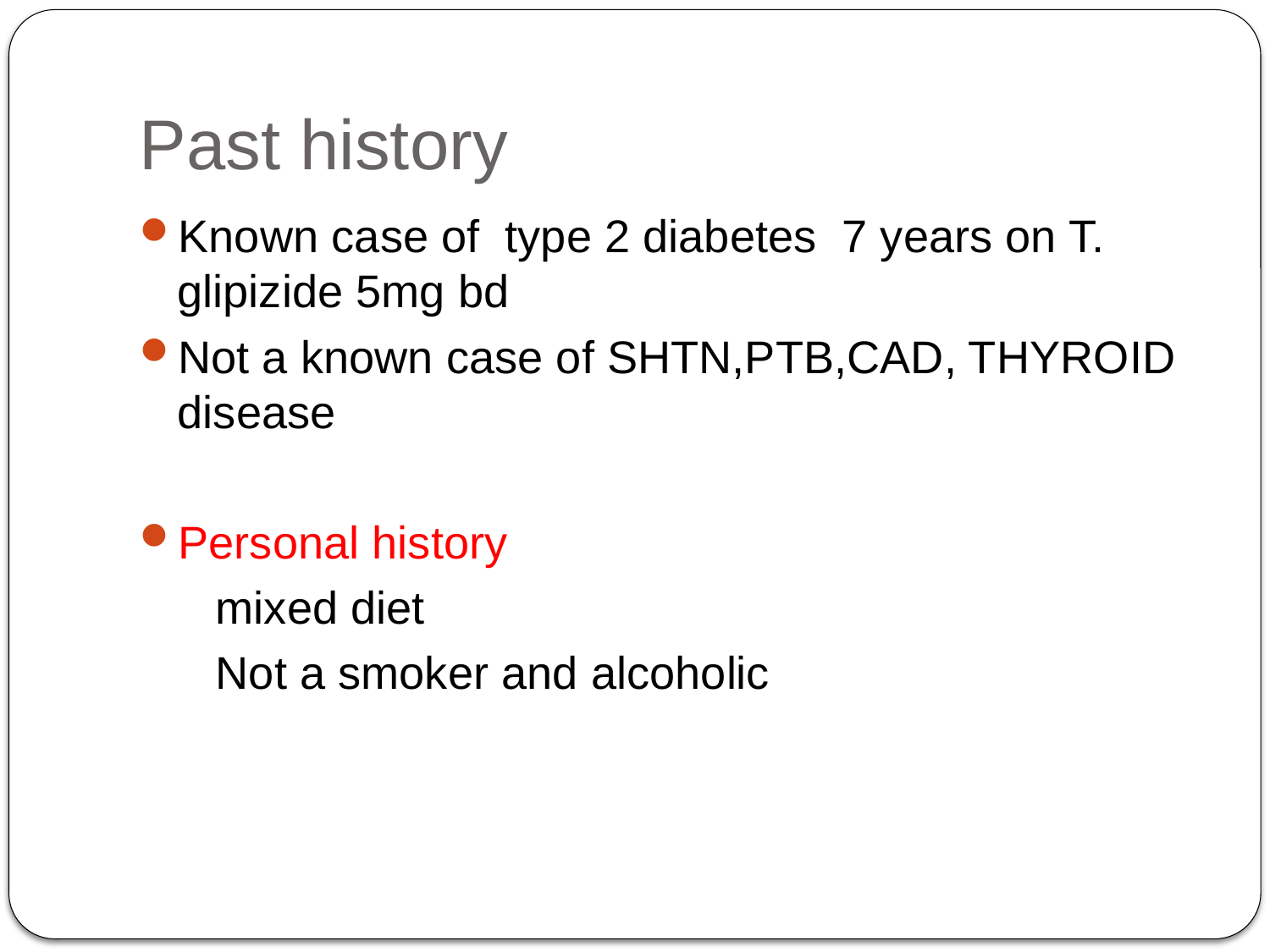

# Past history
Known case of  type 2 diabetes  7 years on T. glipizide 5mg bd
Not a known case of SHTN,PTB,CAD, THYROID disease

Personal history
      mixed diet
      Not a smoker and alcoholic